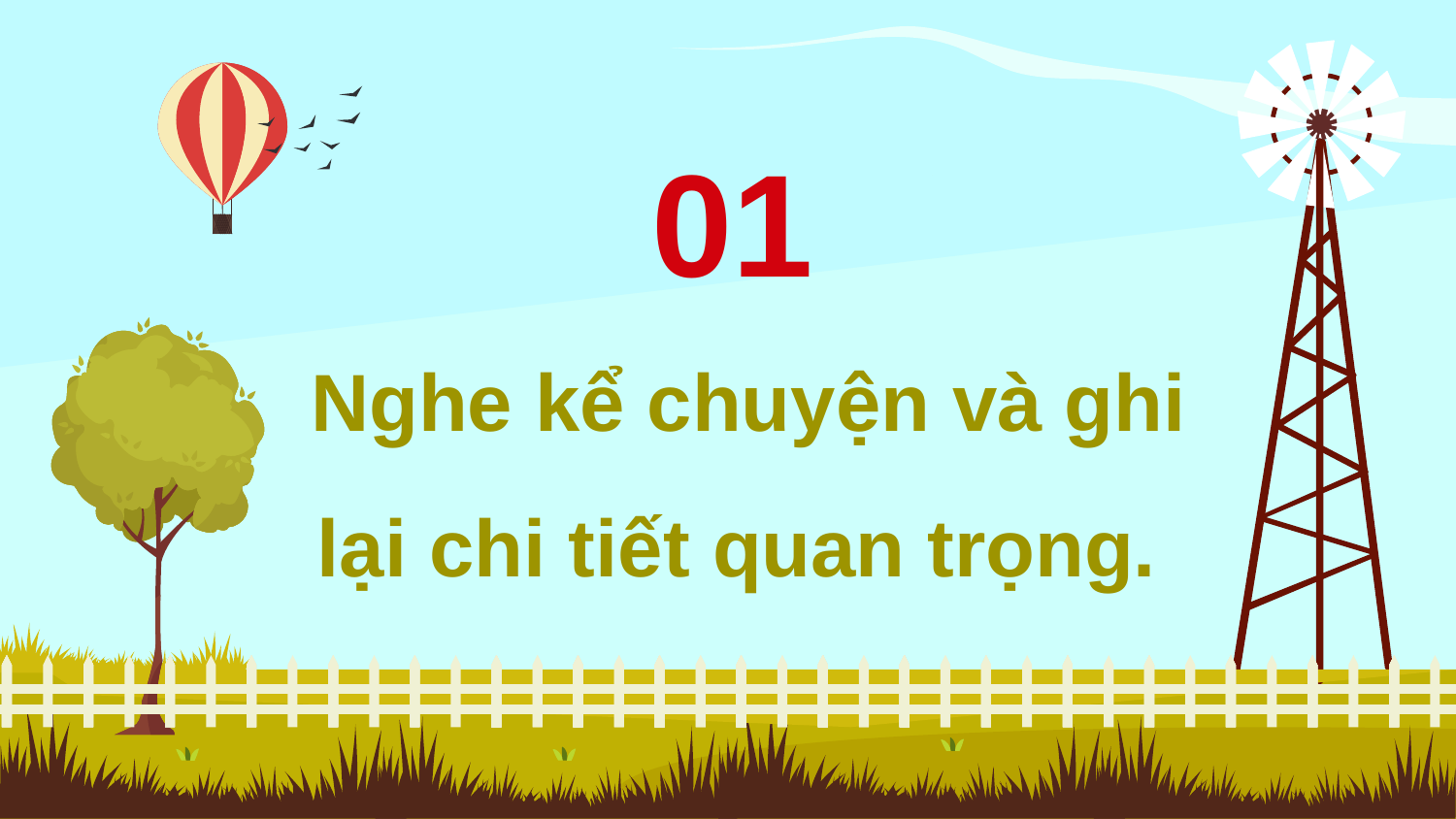

01

# Nghe kể chuyện và ghi lại chi tiết quan trọng.